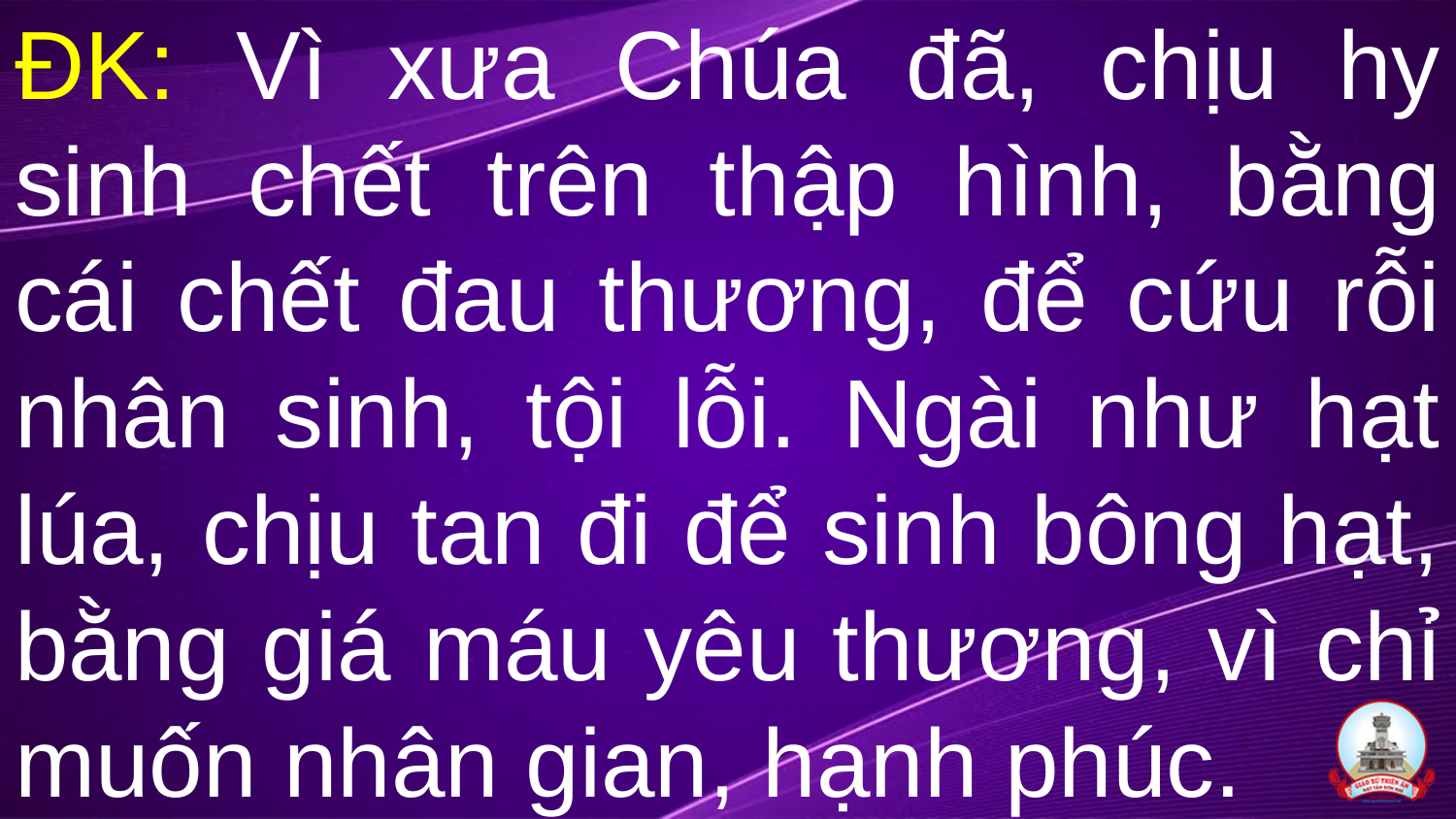

# ĐK: Vì xưa Chúa đã, chịu hy sinh chết trên thập hình, bằng cái chết đau thương, để cứu rỗi nhân sinh, tội lỗi. Ngài như hạt lúa, chịu tan đi để sinh bông hạt, bằng giá máu yêu thương, vì chỉ muốn nhân gian, hạnh phúc.